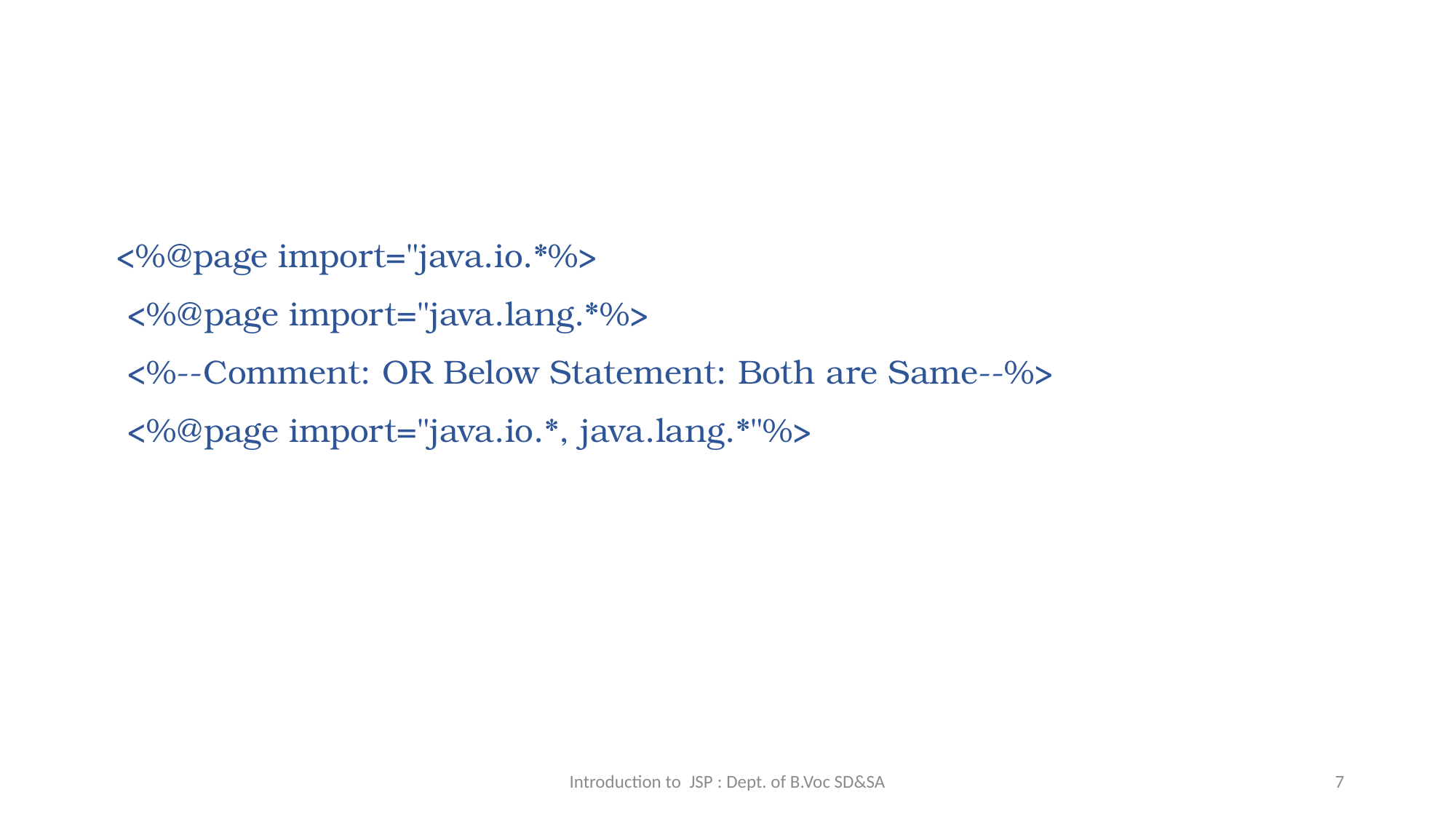

<%@page import="java.io.*%>
 <%@page import="java.lang.*%>
 <%--Comment: OR Below Statement: Both are Same--%>
 <%@page import="java.io.*, java.lang.*"%>

Introduction to  JSP : Dept. of B.Voc SD&SA
7